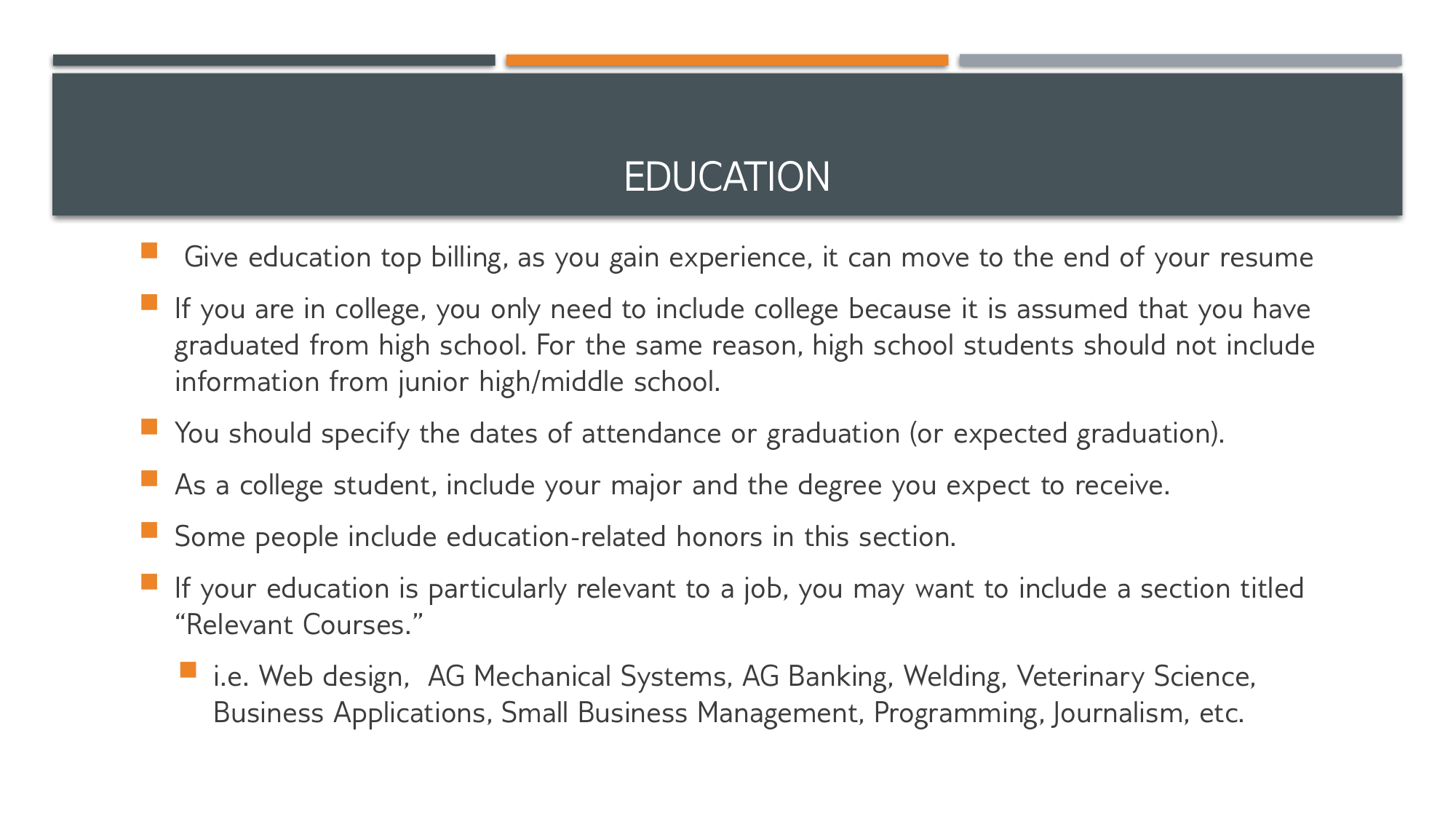

# EDUCATION
 Give education top billing, as you gain experience, it can move to the end of your resume
If you are in college, you only need to include college because it is assumed that you have graduated from high school. For the same reason, high school students should not include information from junior high/middle school.
You should specify the dates of attendance or graduation (or expected graduation).
As a college student, include your major and the degree you expect to receive.
Some people include education-related honors in this section.
If your education is particularly relevant to a job, you may want to include a section titled “Relevant Courses.”
i.e. Web design,  AG Mechanical Systems, AG Banking, Welding, Veterinary Science, Business Applications, Small Business Management, Programming, Journalism, etc.